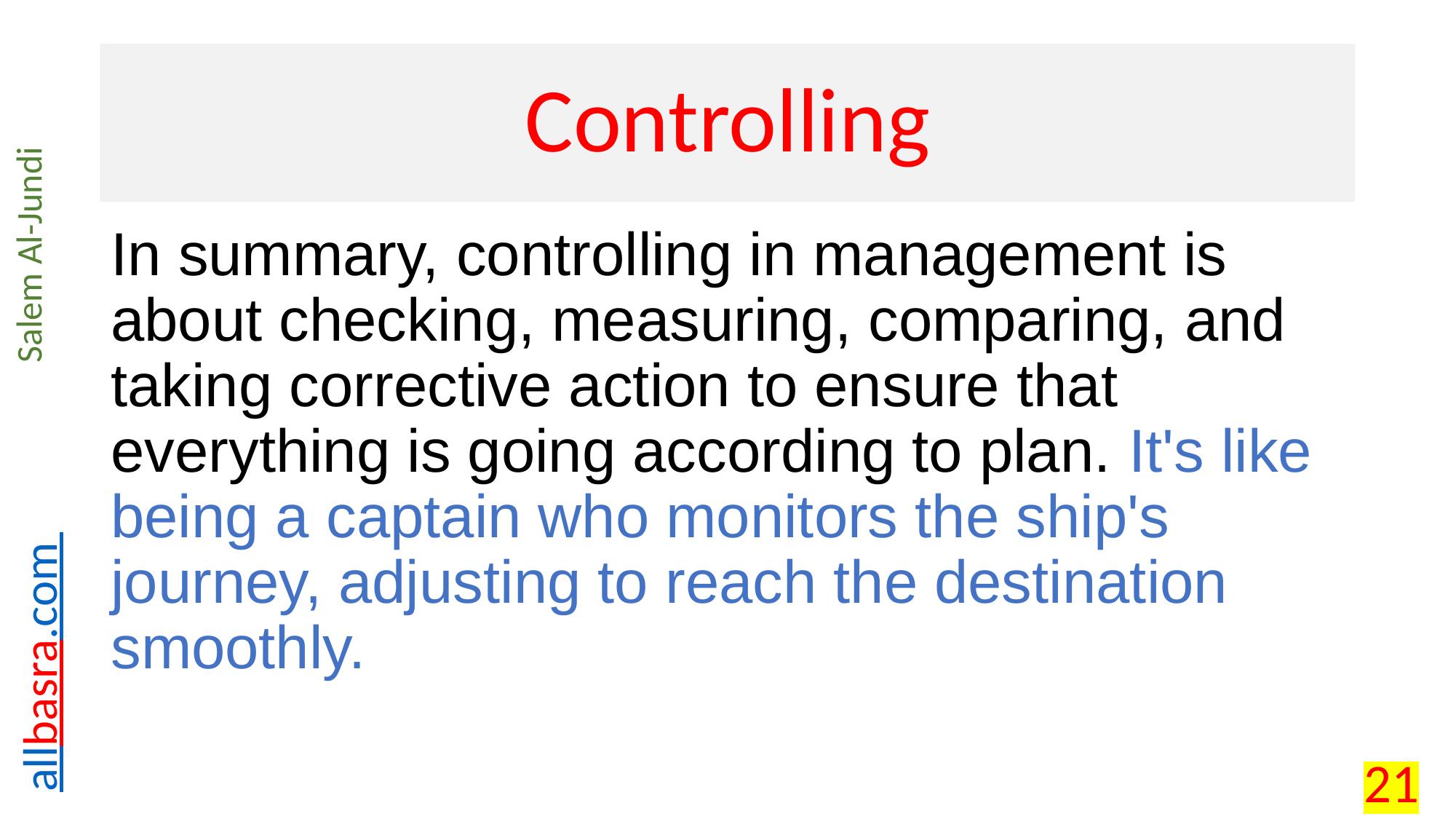

# Controlling
In summary, controlling in management is about checking, measuring, comparing, and taking corrective action to ensure that everything is going according to plan. It's like being a captain who monitors the ship's journey, adjusting to reach the destination smoothly.
21